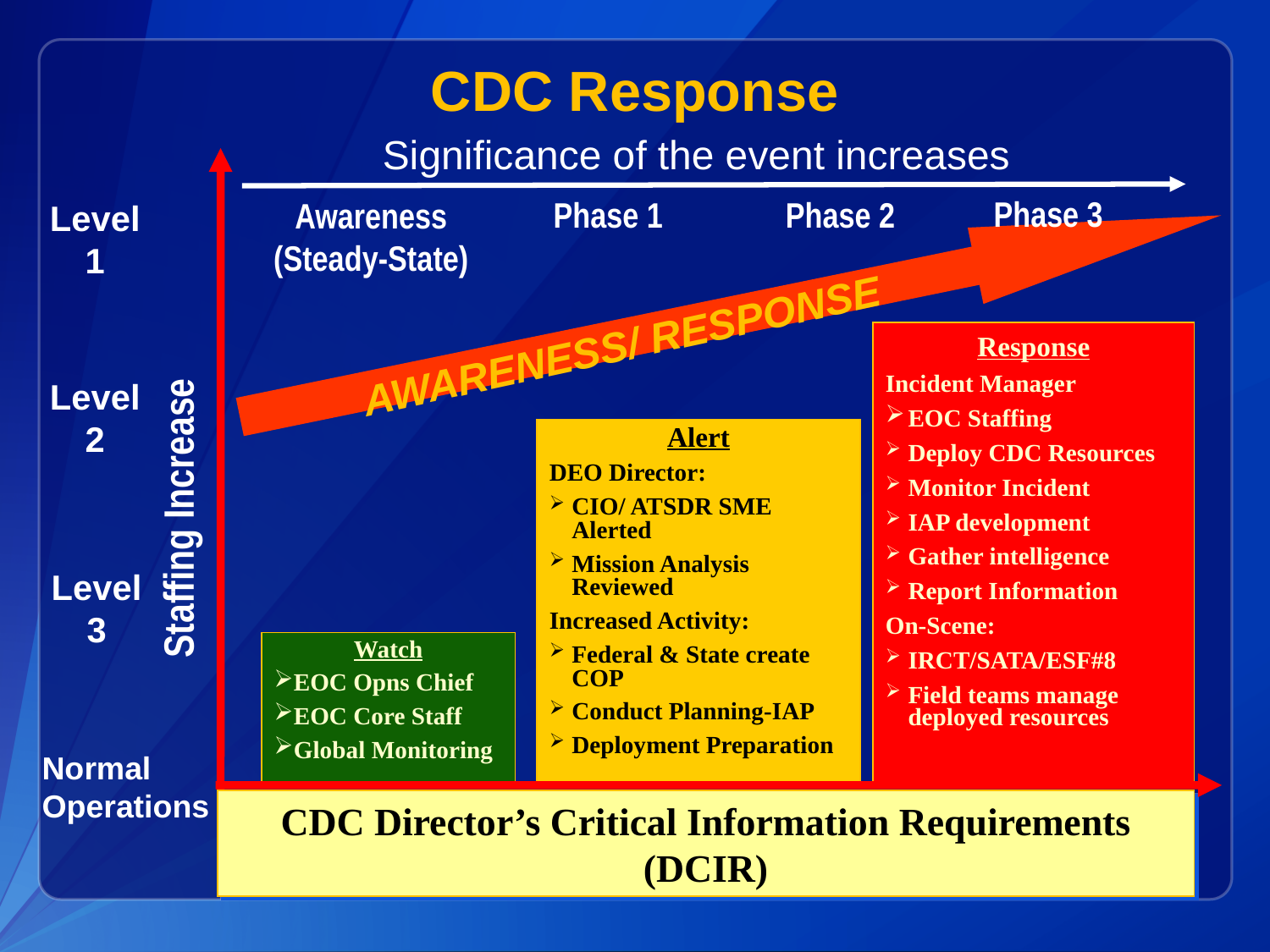

CDC Response
Significance of the event increases

Phase 3
Phase 1
Phase 2
Awareness
(Steady-State)
Level
1

AWARENESS/ RESPONSE
Response
Incident Manager
EOC Staffing
Deploy CDC Resources
Monitor Incident
IAP development
Gather intelligence
Report Information
On-Scene:
IRCT/SATA/ESF#8
Field teams manage deployed resources
Level
2
Alert
DEO Director:
CIO/ ATSDR SME Alerted
Mission Analysis Reviewed
Increased Activity:
Federal & State create COP
Conduct Planning-IAP
Deployment Preparation
Staffing Increase
Level
3
Watch
EOC Opns Chief
EOC Core Staff
Global Monitoring
Normal Operations

CDC Director’s Critical Information Requirements (DCIR)